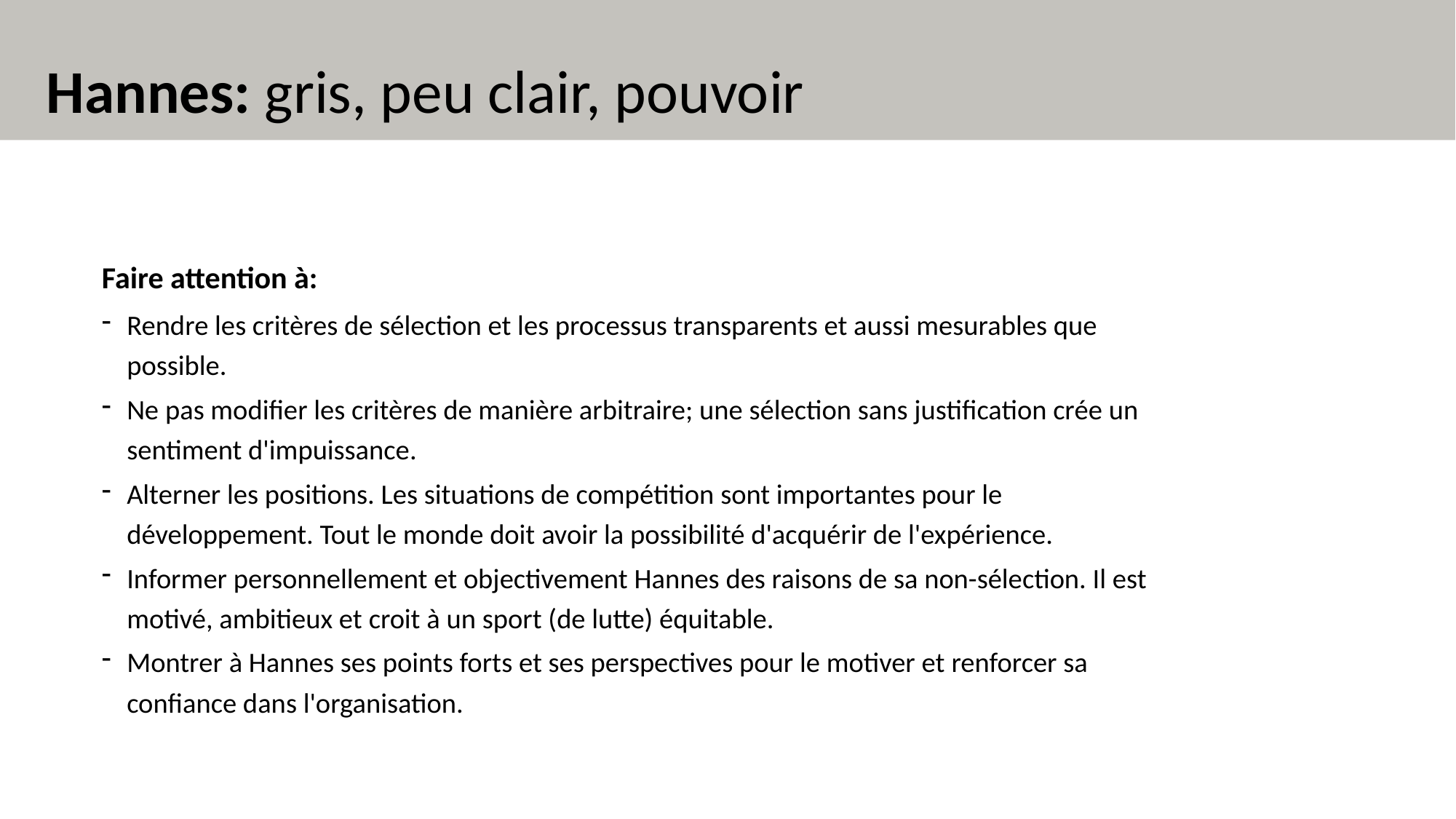

Hannes: gris, peu clair, pouvoir
Faire attention à:
Rendre les critères de sélection et les processus transparents et aussi mesurables que possible.
Ne pas modifier les critères de manière arbitraire; une sélection sans justification crée un sentiment d'impuissance.
Alterner les positions. Les situations de compétition sont importantes pour le développement. Tout le monde doit avoir la possibilité d'acquérir de l'expérience.
Informer personnellement et objectivement Hannes des raisons de sa non-sélection. Il est motivé, ambitieux et croit à un sport (de lutte) équitable.
Montrer à Hannes ses points forts et ses perspectives pour le motiver et renforcer sa confiance dans l'organisation.